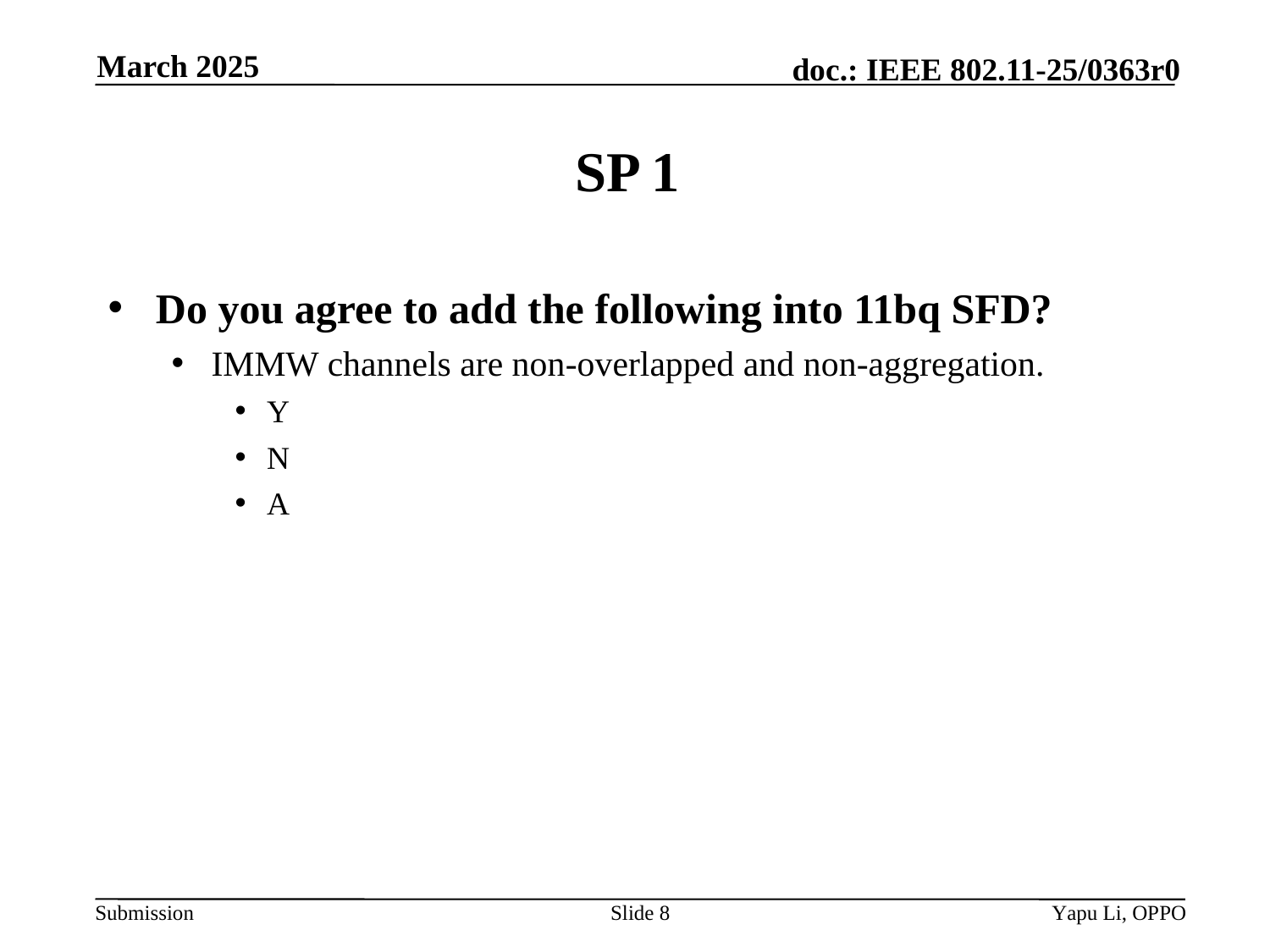

March 2025
# SP 1
Do you agree to add the following into 11bq SFD?
IMMW channels are non-overlapped and non-aggregation.
Y
N
A
Slide 8
Yapu Li, OPPO